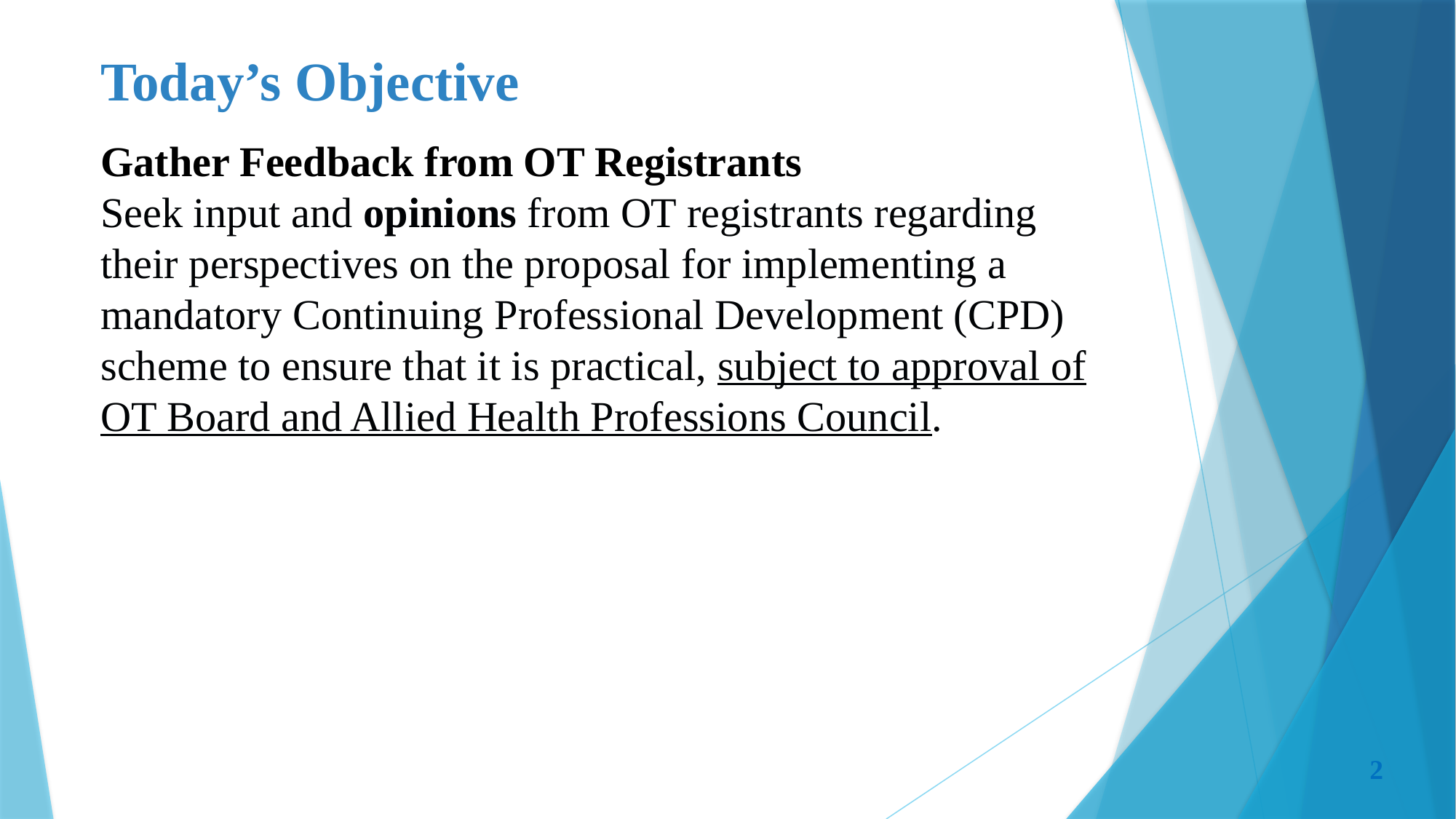

# Today’s Objective
Gather Feedback from OT Registrants
Seek input and opinions from OT registrants regarding their perspectives on the proposal for implementing a mandatory Continuing Professional Development (CPD) scheme to ensure that it is practical, subject to approval of OT Board and Allied Health Professions Council.

2